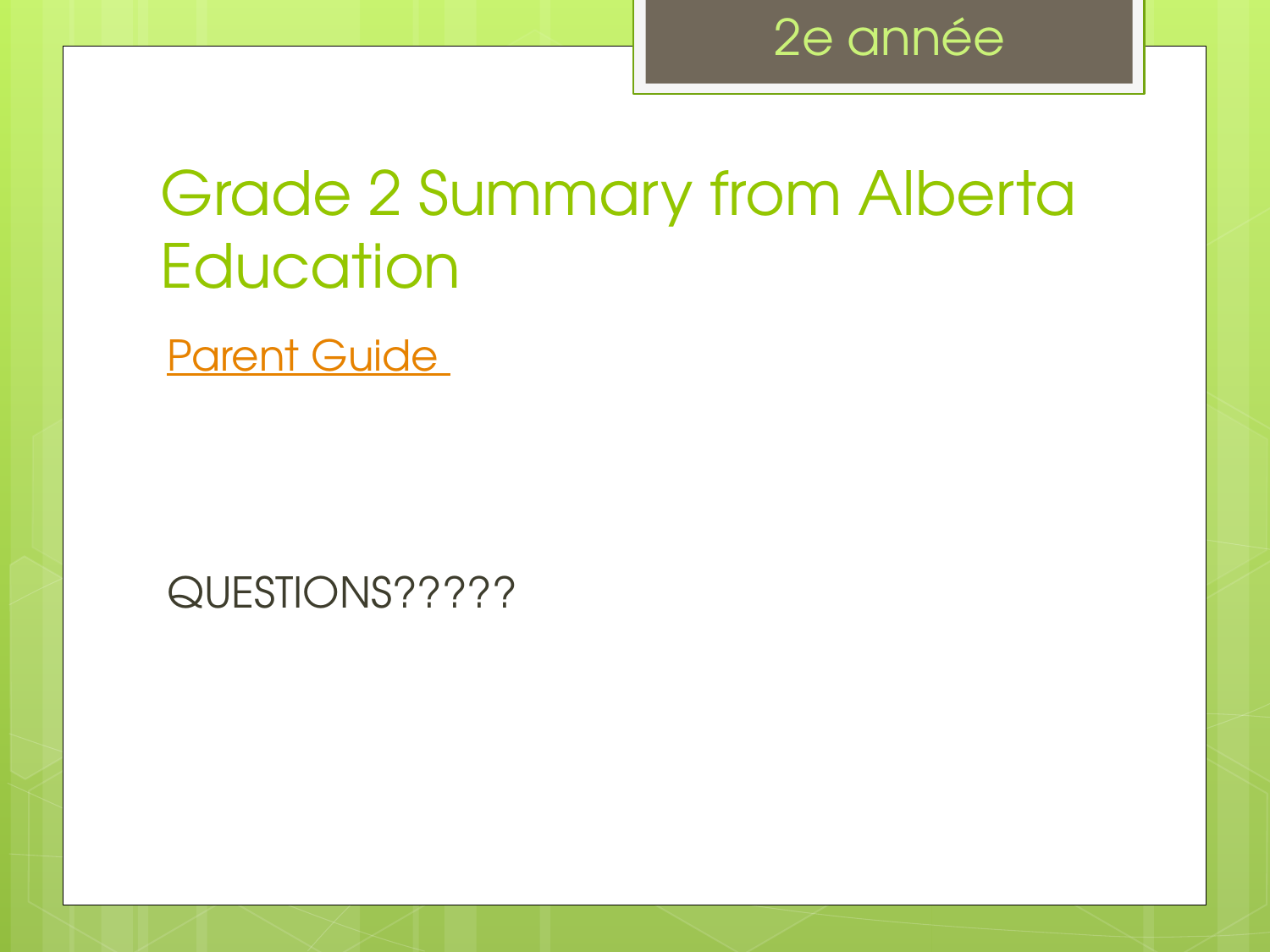

2e année
# Grade 2 Summary from Alberta Education
Parent Guide

QUESTIONS?????